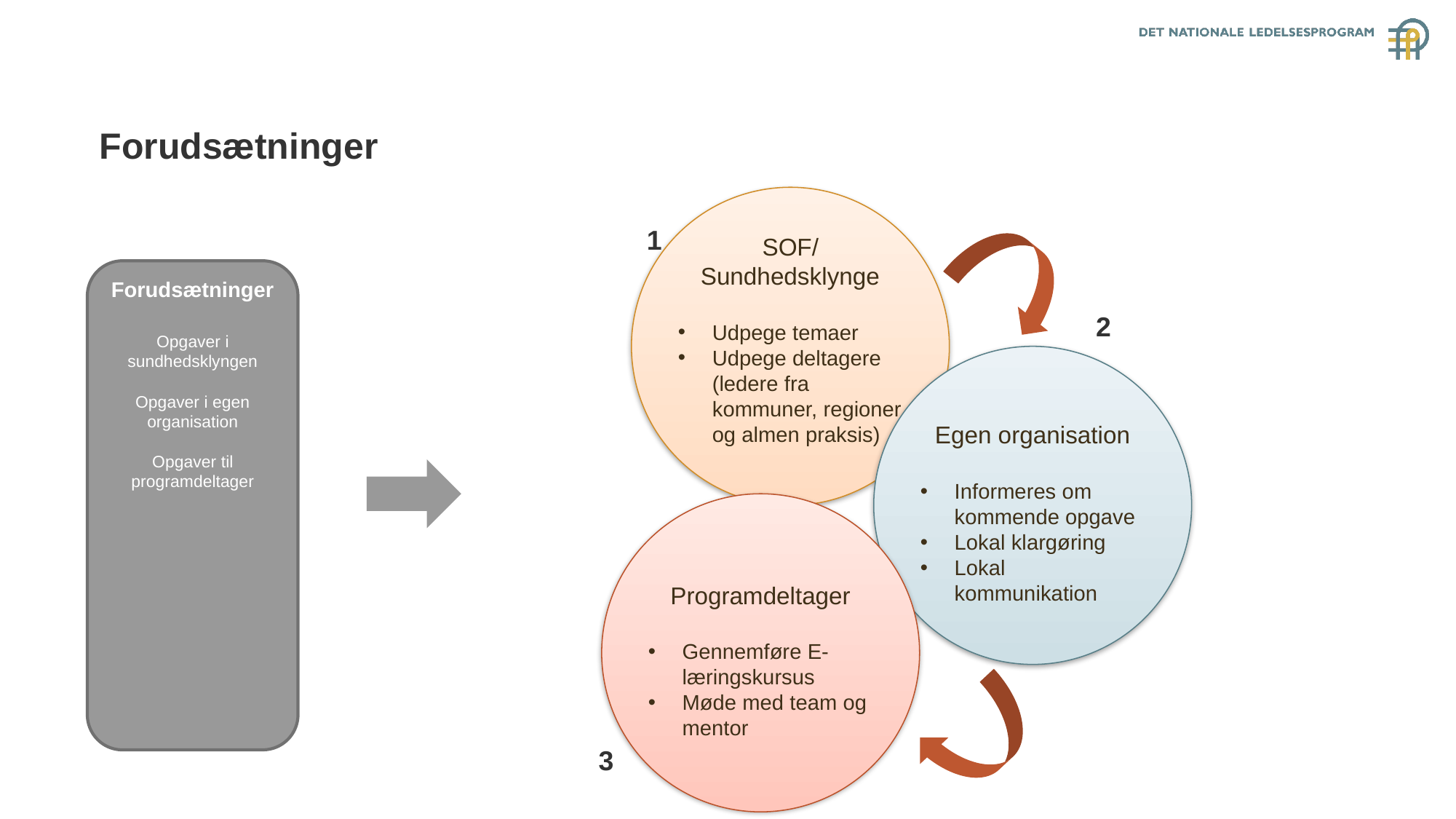

Forudsætninger

SOF/
Sundhedsklynge

Udpege temaer
Udpege deltagere (ledere fra kommuner, regioner og almen praksis)

1

Forudsætninger

Opgaver i sundhedsklyngen

Opgaver i egen organisation

Opgaver til programdeltager

2

Egen organisation

Informeres om kommende opgave
Lokal klargøring
Lokal kommunikation

Programdeltager

Gennemføre E-læringskursus
Møde med team og mentor

3